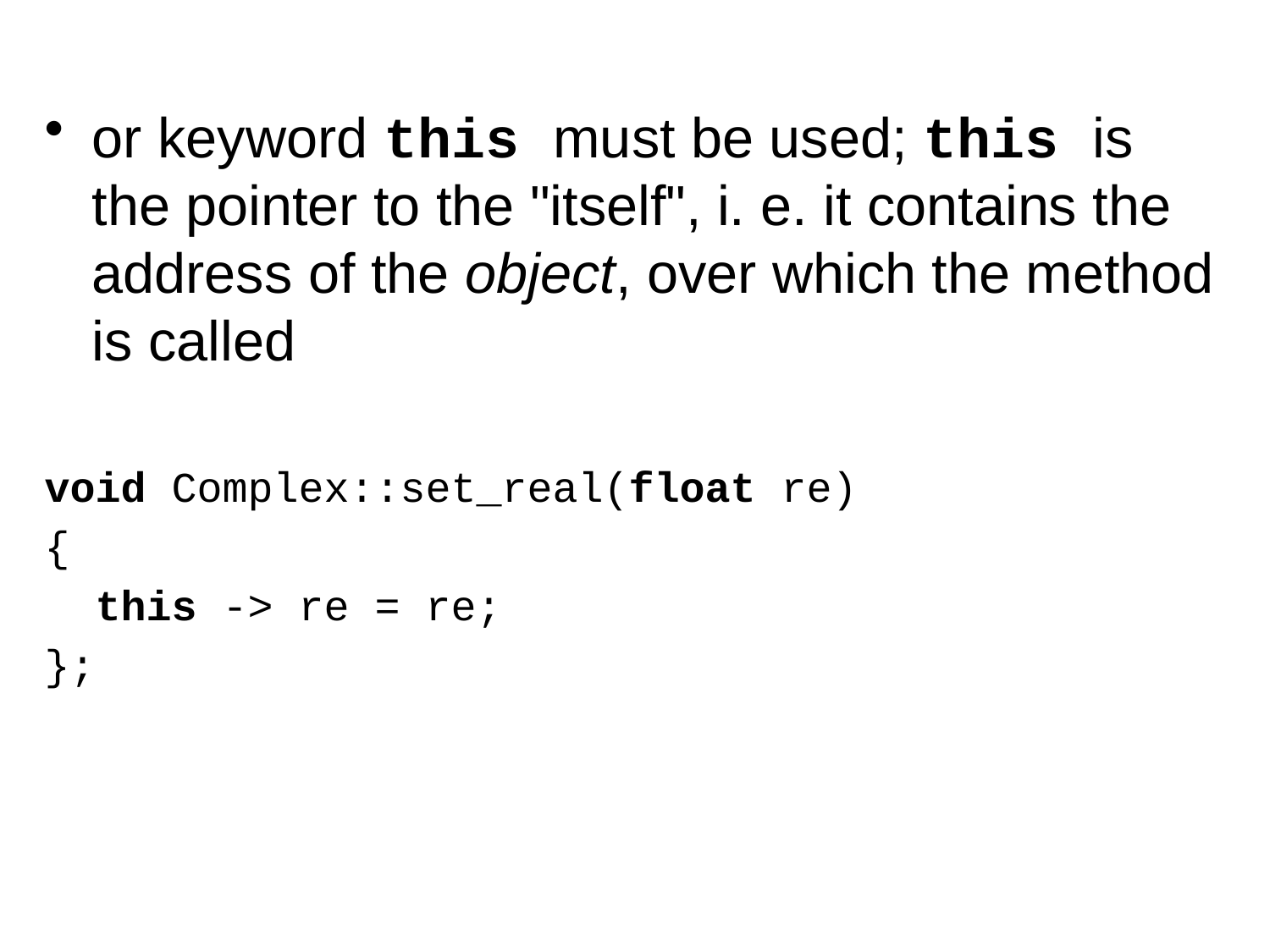

or keyword this must be used; this is the pointer to the "itself", i. e. it contains the address of the object, over which the method is called

void Complex::set_real(float re)
{
  this -> re = re;
};